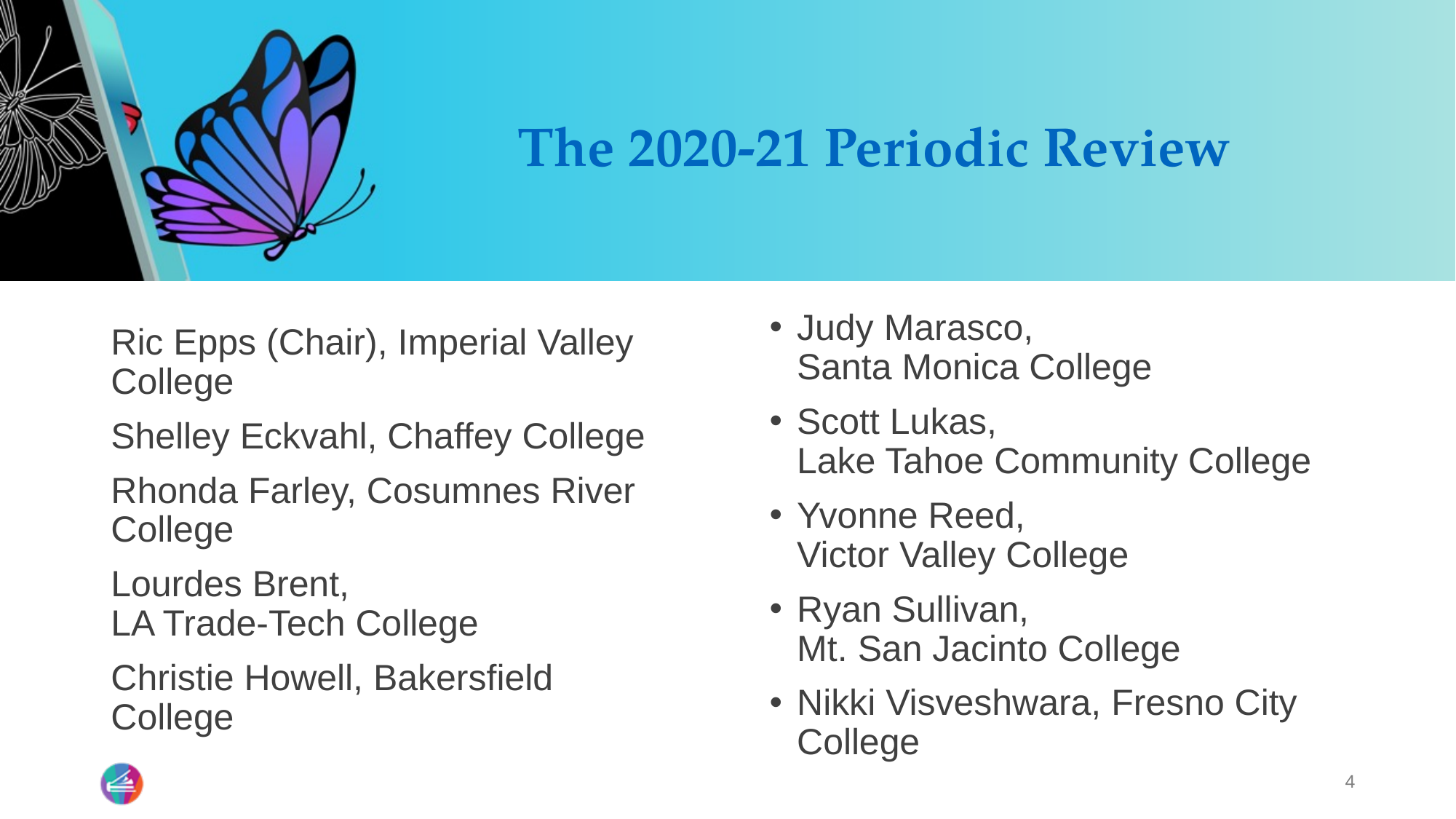

# The 2020-21 Periodic Review
Judy Marasco,
Santa Monica College
Scott Lukas,
Lake Tahoe Community College
Yvonne Reed,
Victor Valley College
Ryan Sullivan,
Mt. San Jacinto College
Nikki Visveshwara, Fresno City College

Ric Epps (Chair), Imperial Valley College
Shelley Eckvahl, Chaffey College
Rhonda Farley, Cosumnes River College
Lourdes Brent,
LA Trade-Tech College
Christie Howell, Bakersfield College
4